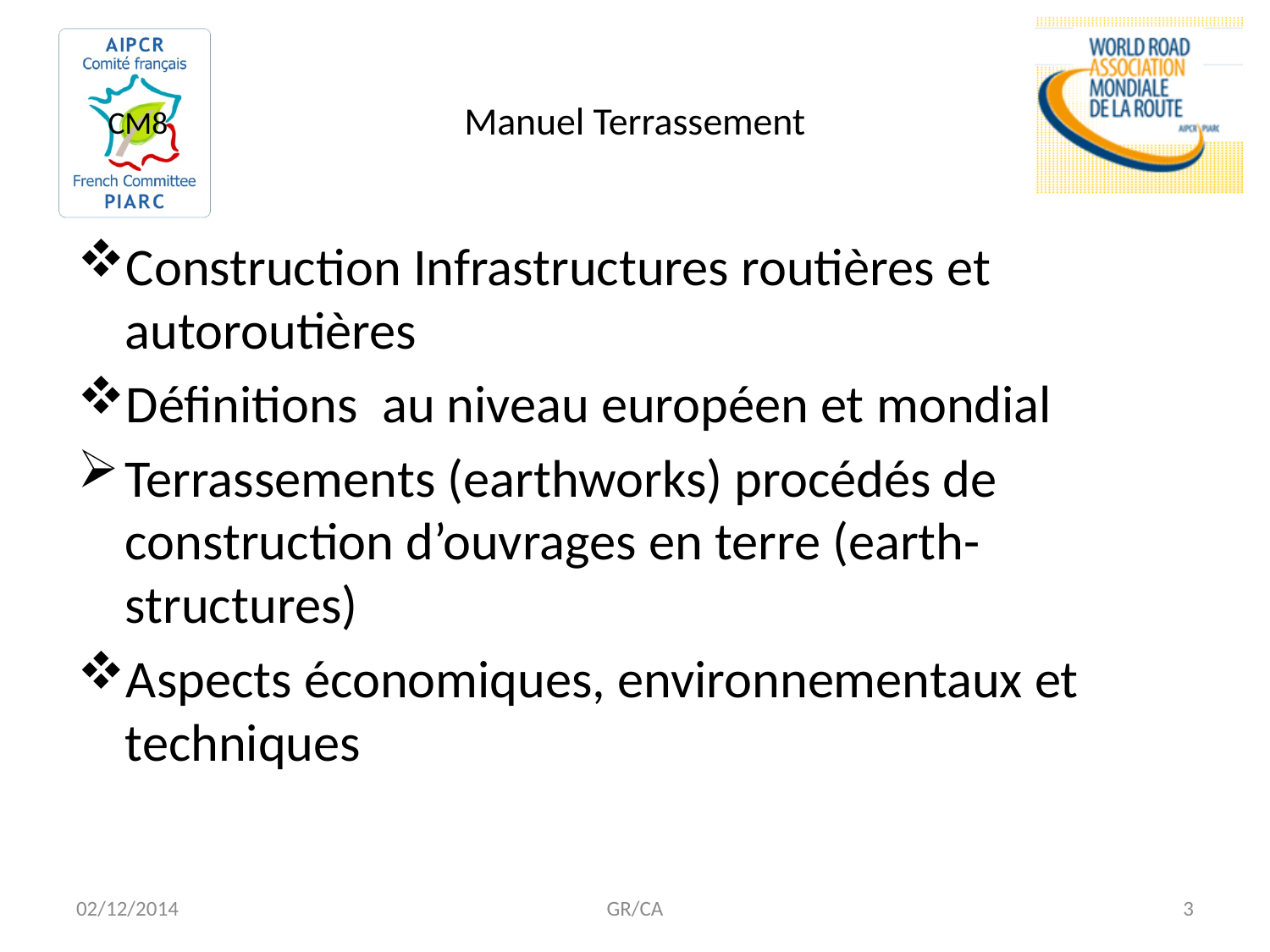

# Manuel Terrassement
Construction Infrastructures routières et autoroutières
Définitions  au niveau européen et mondial
Terrassements (earthworks) procédés de construction d’ouvrages en terre (earth-structures)
Aspects économiques, environnementaux et techniques

02/12/2014
GR/CA
3